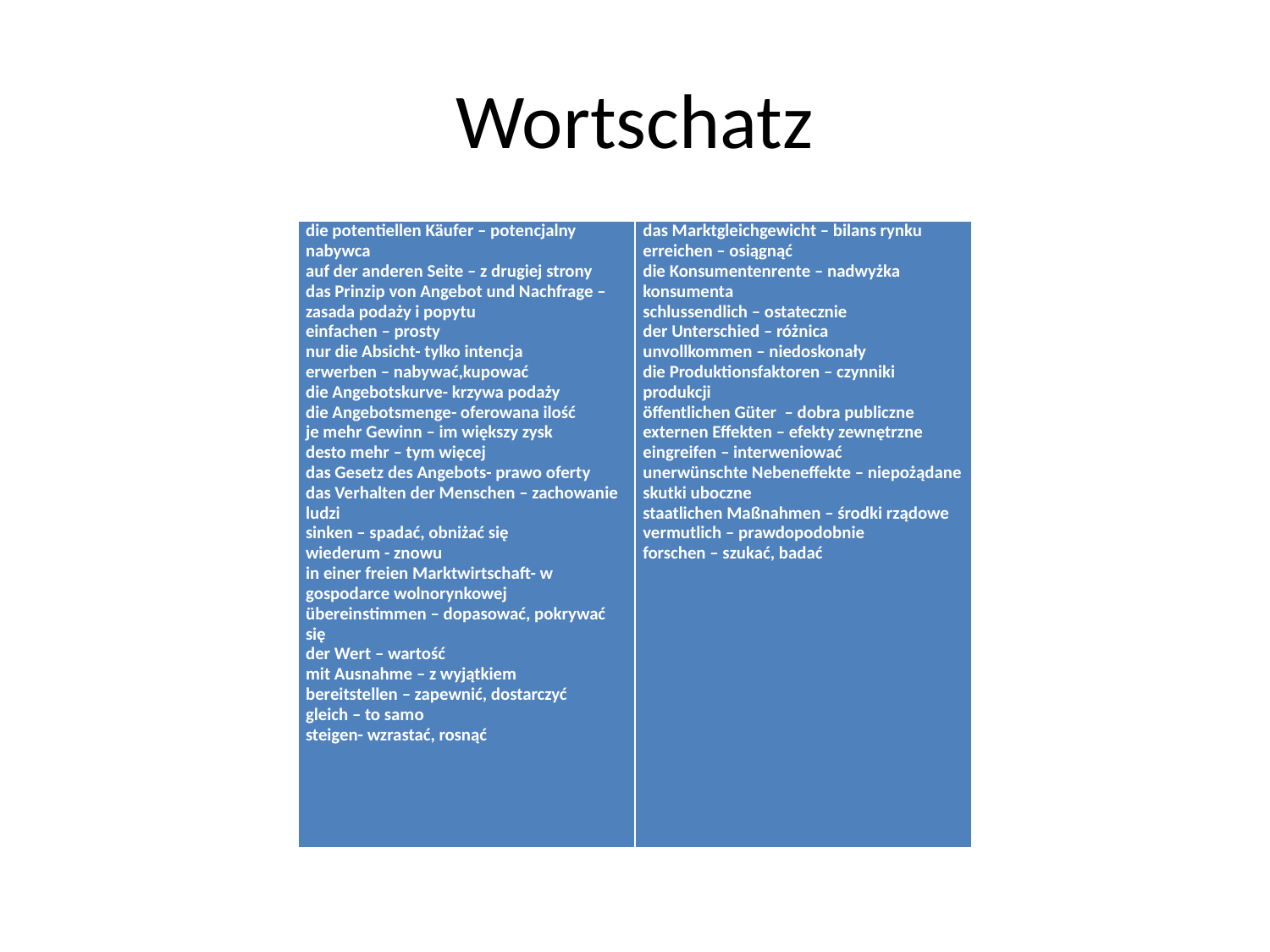

# Wortschatz
| die potentiellen Käufer – potencjalny nabywca auf der anderen Seite – z drugiej strony das Prinzip von Angebot und Nachfrage – zasada podaży i popytu einfachen – prosty nur die Absicht- tylko intencja erwerben – nabywać,kupować die Angebotskurve- krzywa podaży die Angebotsmenge- oferowana ilość je mehr Gewinn – im większy zysk desto mehr – tym więcej das Gesetz des Angebots- prawo oferty das Verhalten der Menschen – zachowanie ludzi sinken – spadać, obniżać się wiederum - znowu in einer freien Marktwirtschaft- w gospodarce wolnorynkowej übereinstimmen – dopasować, pokrywać się der Wert – wartość mit Ausnahme – z wyjątkiem bereitstellen – zapewnić, dostarczyć gleich – to samo steigen- wzrastać, rosnąć | das Marktgleichgewicht – bilans rynku erreichen – osiągnąć die Konsumentenrente – nadwyżka konsumenta schlussendlich – ostatecznie der Unterschied – różnica unvollkommen – niedoskonały die Produktionsfaktoren – czynniki produkcji öffentlichen Güter – dobra publiczne externen Effekten – efekty zewnętrzne eingreifen – interweniować unerwünschte Nebeneffekte – niepożądane skutki uboczne staatlichen Maßnahmen – środki rządowe vermutlich – prawdopodobnie forschen – szukać, badać |
| --- | --- |